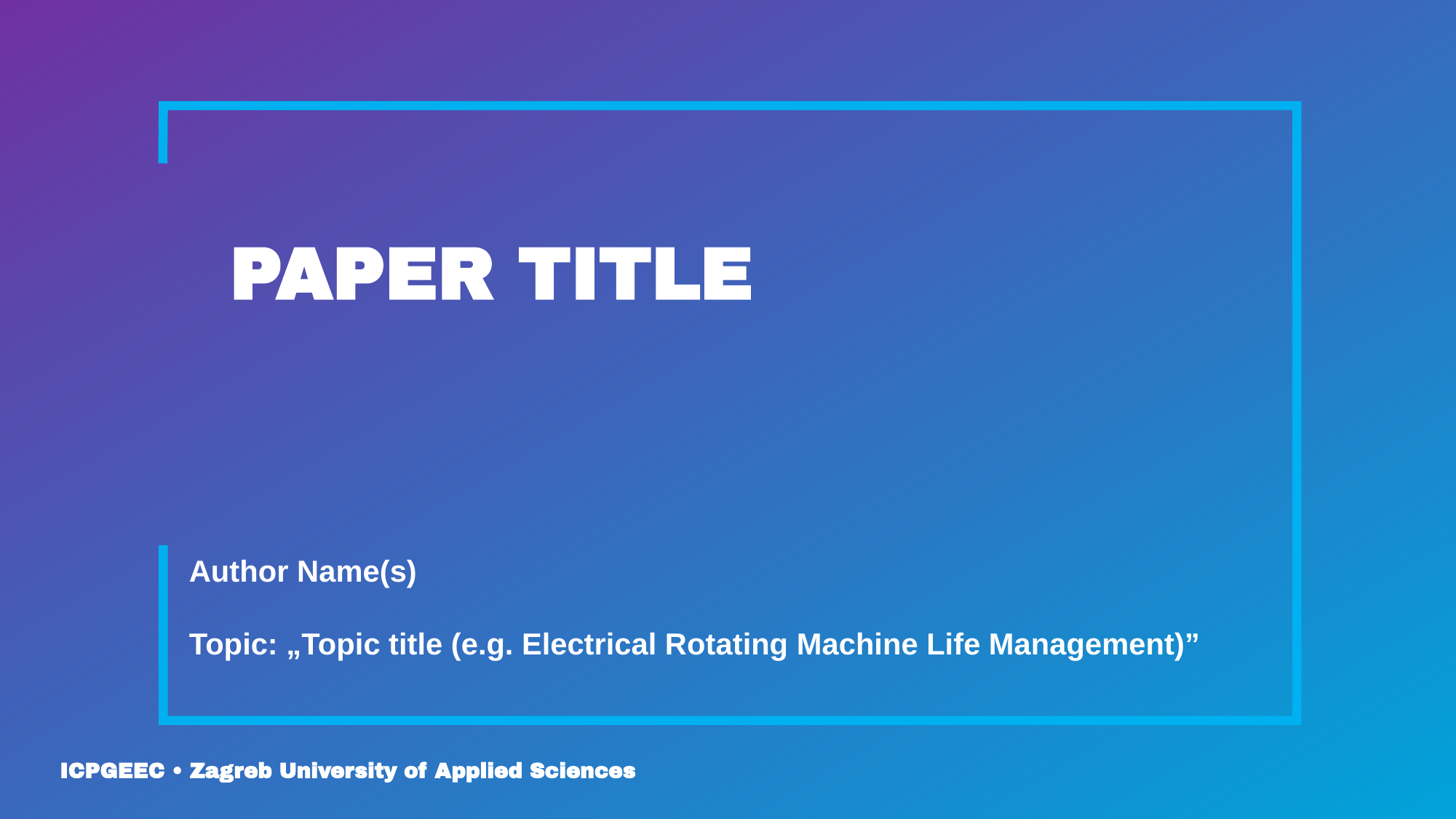

PAPER TITLE

Author Name(s)

Topic: „Topic title (e.g. Electrical Rotating Machine Life Management)”
ICPGEEC • Zagreb University of Applied Sciences